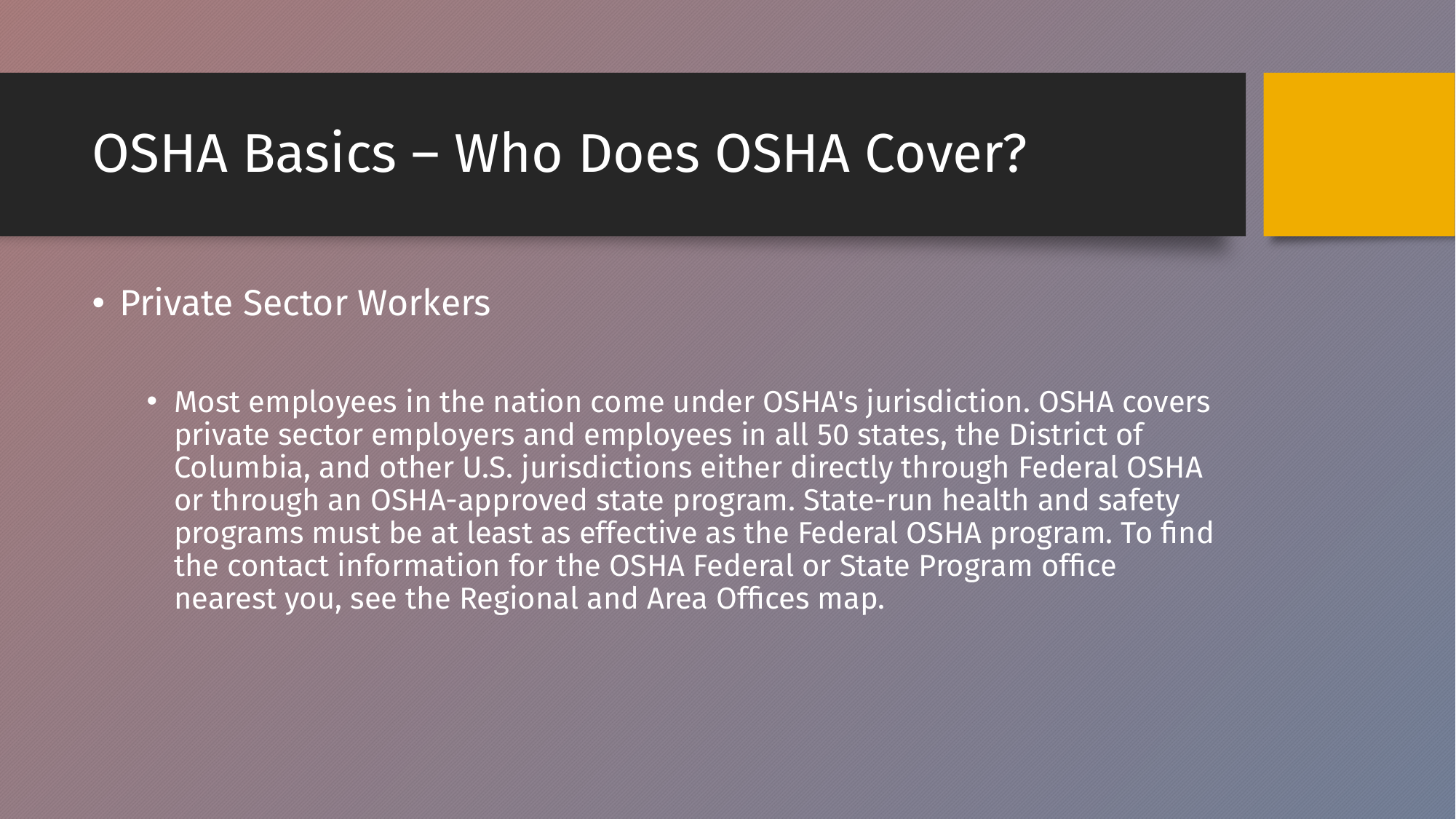

# OSHA Basics – Who Does OSHA Cover?
Private Sector Workers

Most employees in the nation come under OSHA's jurisdiction. OSHA covers private sector employers and employees in all 50 states, the District of Columbia, and other U.S. jurisdictions either directly through Federal OSHA or through an OSHA-approved state program. State-run health and safety programs must be at least as effective as the Federal OSHA program. To find the contact information for the OSHA Federal or State Program office nearest you, see the Regional and Area Offices map.